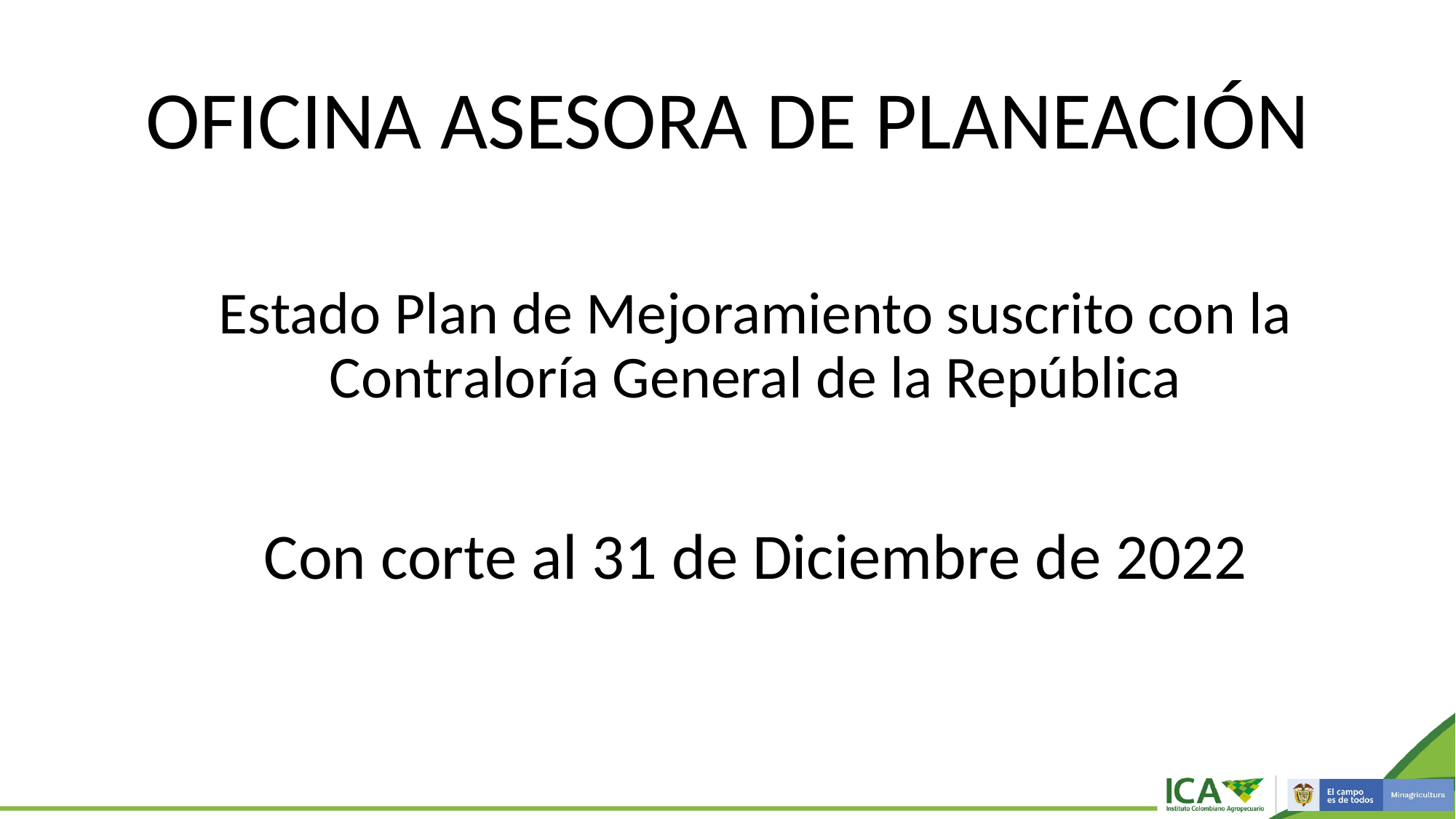

# OFICINA ASESORA DE PLANEACIÓN
Estado Plan de Mejoramiento suscrito con la Contraloría General de la República

Con corte al 31 de Diciembre de 2022